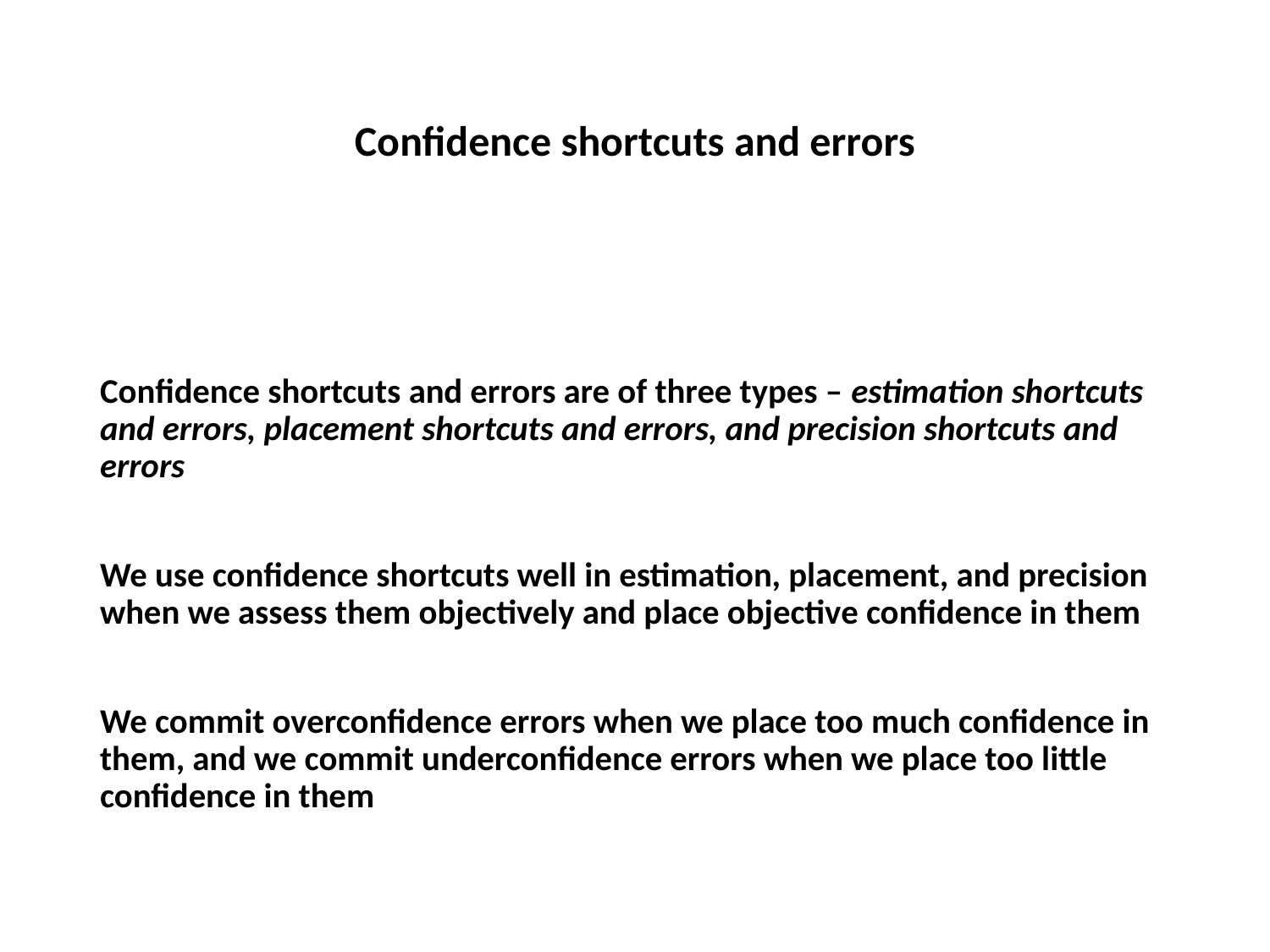

# Confidence shortcuts and errors

Confidence shortcuts and errors are of three types – estimation shortcuts and errors, placement shortcuts and errors, and precision shortcuts and errors

We use confidence shortcuts well in estimation, placement, and precision when we assess them objectively and place objective confidence in them

We commit overconfidence errors when we place too much confidence in them, and we commit underconfidence errors when we place too little confidence in them